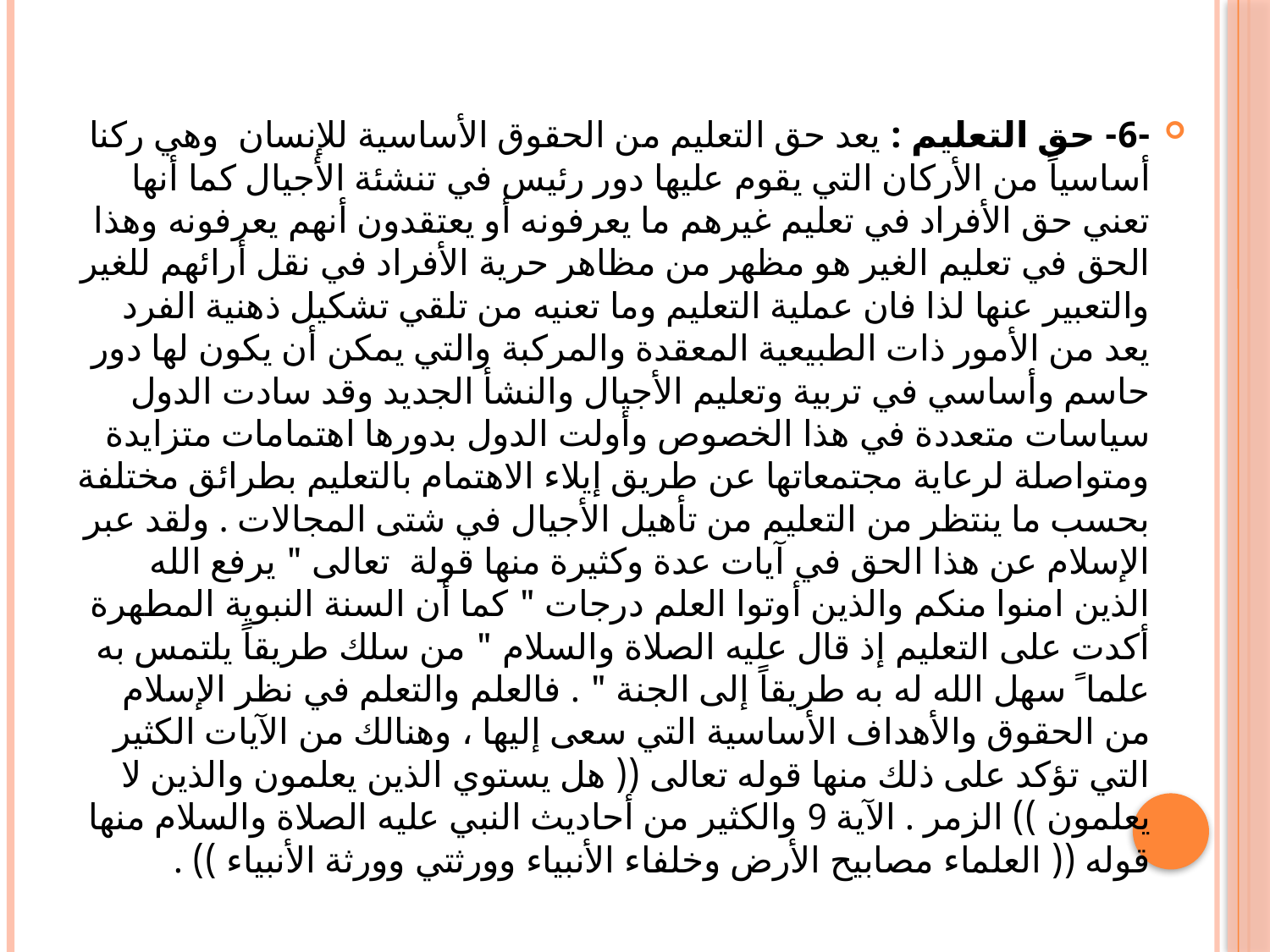

#
-6- حق التعليم : يعد حق التعليم من الحقوق الأساسية للإنسان  وهي ركنا أساسياً من الأركان التي يقوم عليها دور رئيس في تنشئة الأجيال كما أنها تعني حق الأفراد في تعليم غيرهم ما يعرفونه أو يعتقدون أنهم يعرفونه وهذا الحق في تعليم الغير هو مظهر من مظاهر حرية الأفراد في نقل أرائهم للغير والتعبير عنها لذا فان عملية التعليم وما تعنيه من تلقي تشكيل ذهنية الفرد يعد من الأمور ذات الطبيعية المعقدة والمركبة والتي يمكن أن يكون لها دور حاسم وأساسي في تربية وتعليم الأجيال والنشأ الجديد وقد سادت الدول سياسات متعددة في هذا الخصوص وأولت الدول بدورها اهتمامات متزايدة ومتواصلة لرعاية مجتمعاتها عن طريق إيلاء الاهتمام بالتعليم بطرائق مختلفة بحسب ما ينتظر من التعليم من تأهيل الأجيال في شتى المجالات . ولقد عبر الإسلام عن هذا الحق في آيات عدة وكثيرة منها قولة  تعالى " يرفع الله الذين امنوا منكم والذين أوتوا العلم درجات " كما أن السنة النبوية المطهرة أكدت على التعليم إذ قال عليه الصلاة والسلام " من سلك طريقاً يلتمس به علما ً سهل الله له به طريقاً إلى الجنة " . فالعلم والتعلم في نظر الإسلام من الحقوق والأهداف الأساسية التي سعى إليها ، وهنالك من الآيات الكثير التي تؤكد على ذلك منها قوله تعالى (( هل يستوي الذين يعلمون والذين لا يعلمون )) الزمر . الآية 9 والكثير من أحاديث النبي عليه الصلاة والسلام منها قوله (( العلماء مصابيح الأرض وخلفاء الأنبياء وورثتي وورثة الأنبياء )) .